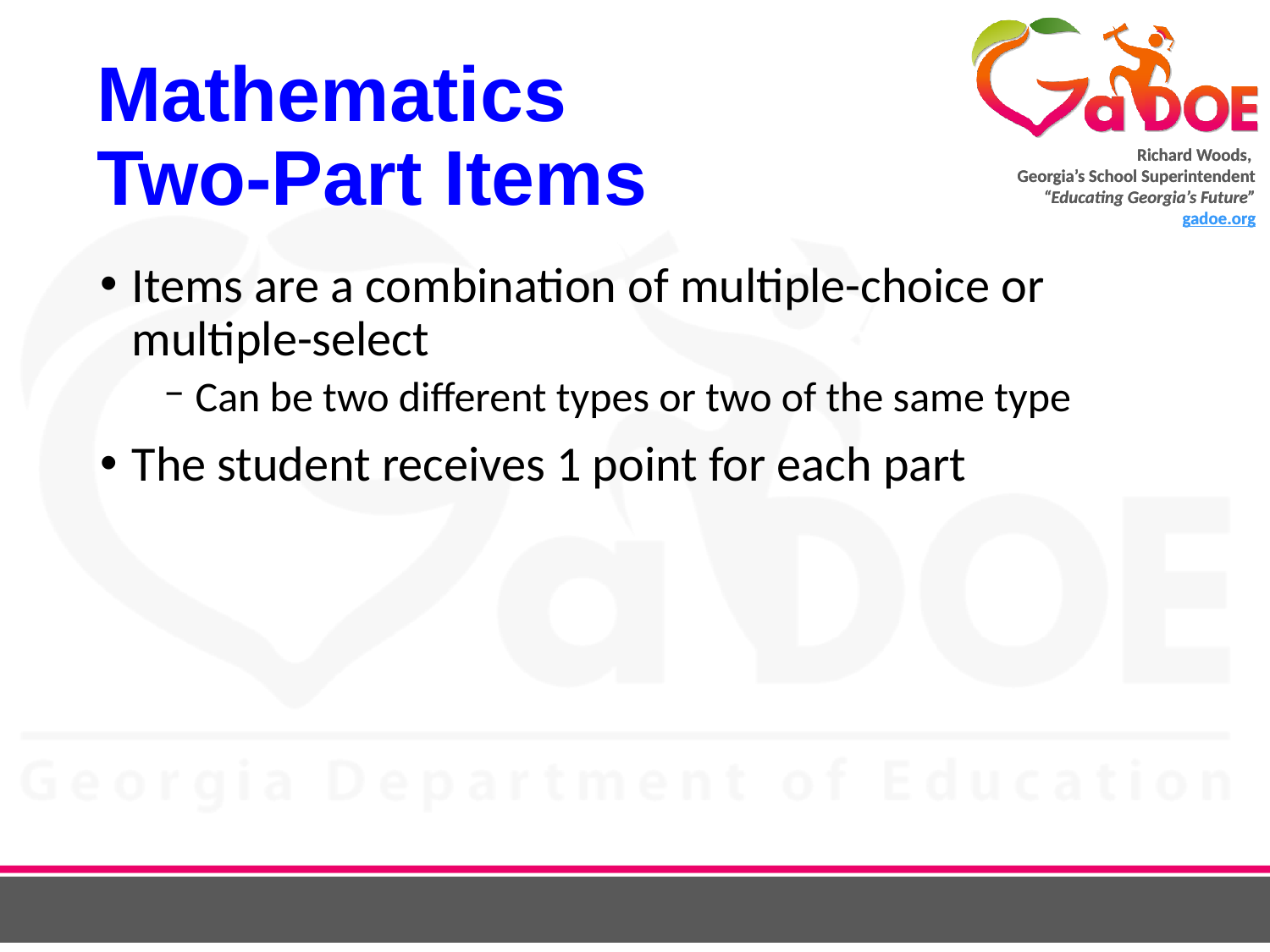

# Mathematics Two-Part Items
Items are a combination of multiple-choice or multiple-select
Can be two different types or two of the same type
The student receives 1 point for each part